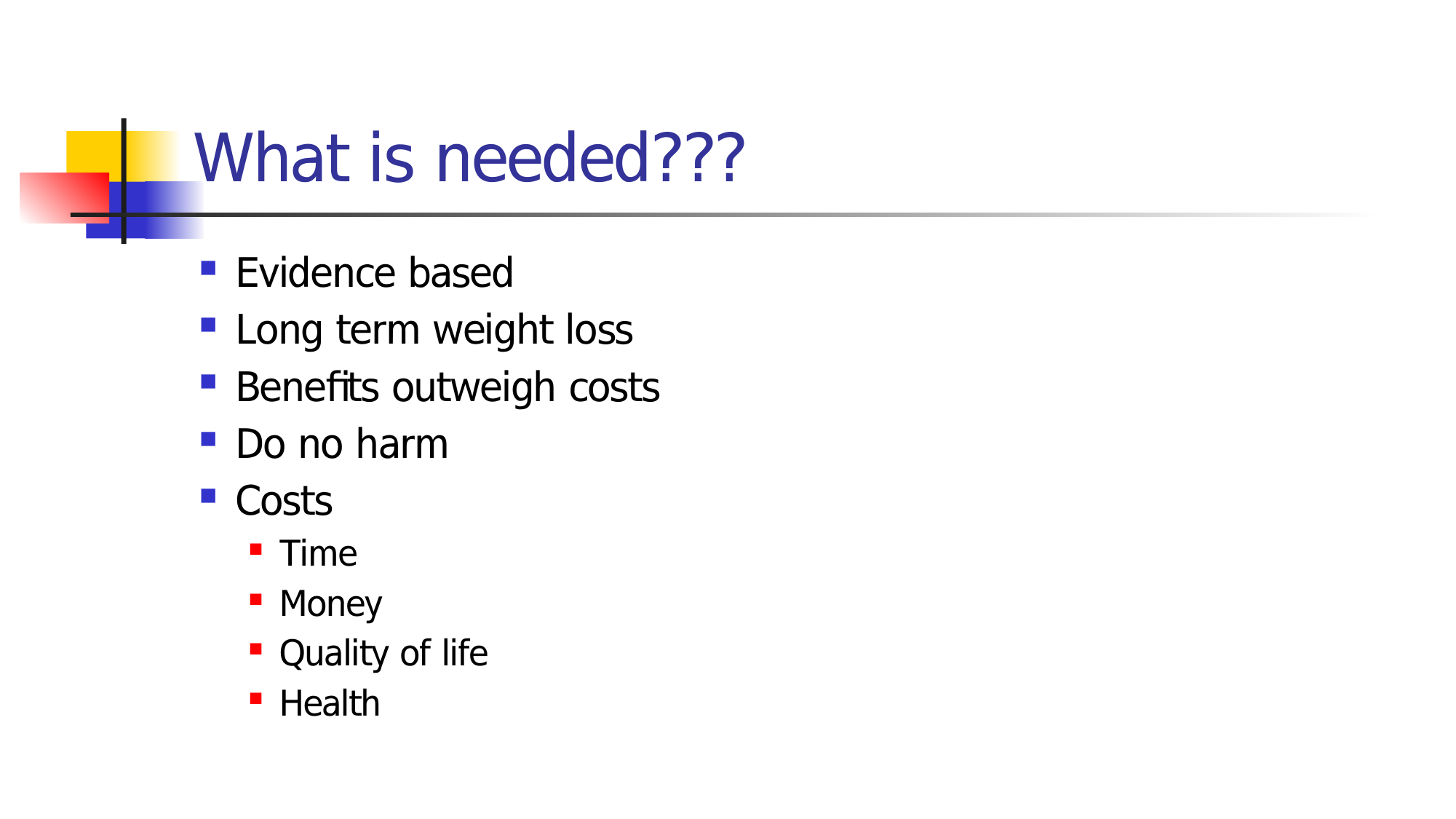

# What is needed???
Evidence based
Long term weight loss
Benefits outweigh costs
Do no harm
Costs
Time
Money
Quality of life
Health